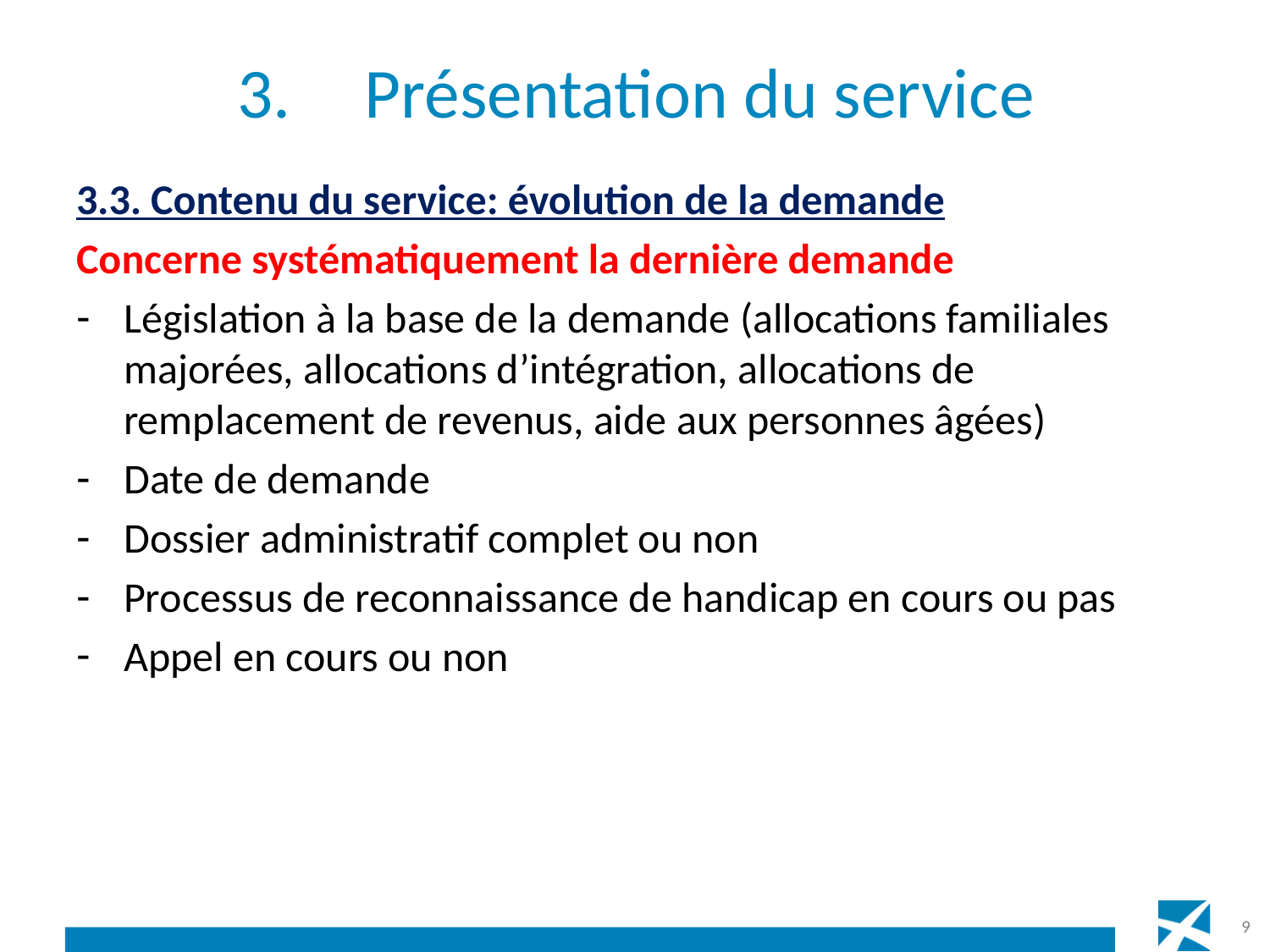

# 3.	Présentation du service
3.3. Contenu du service: évolution de la demande
Concerne systématiquement la dernière demande
Législation à la base de la demande (allocations familiales majorées, allocations d’intégration, allocations de remplacement de revenus, aide aux personnes âgées)
Date de demande
Dossier administratif complet ou non
Processus de reconnaissance de handicap en cours ou pas
Appel en cours ou non
9